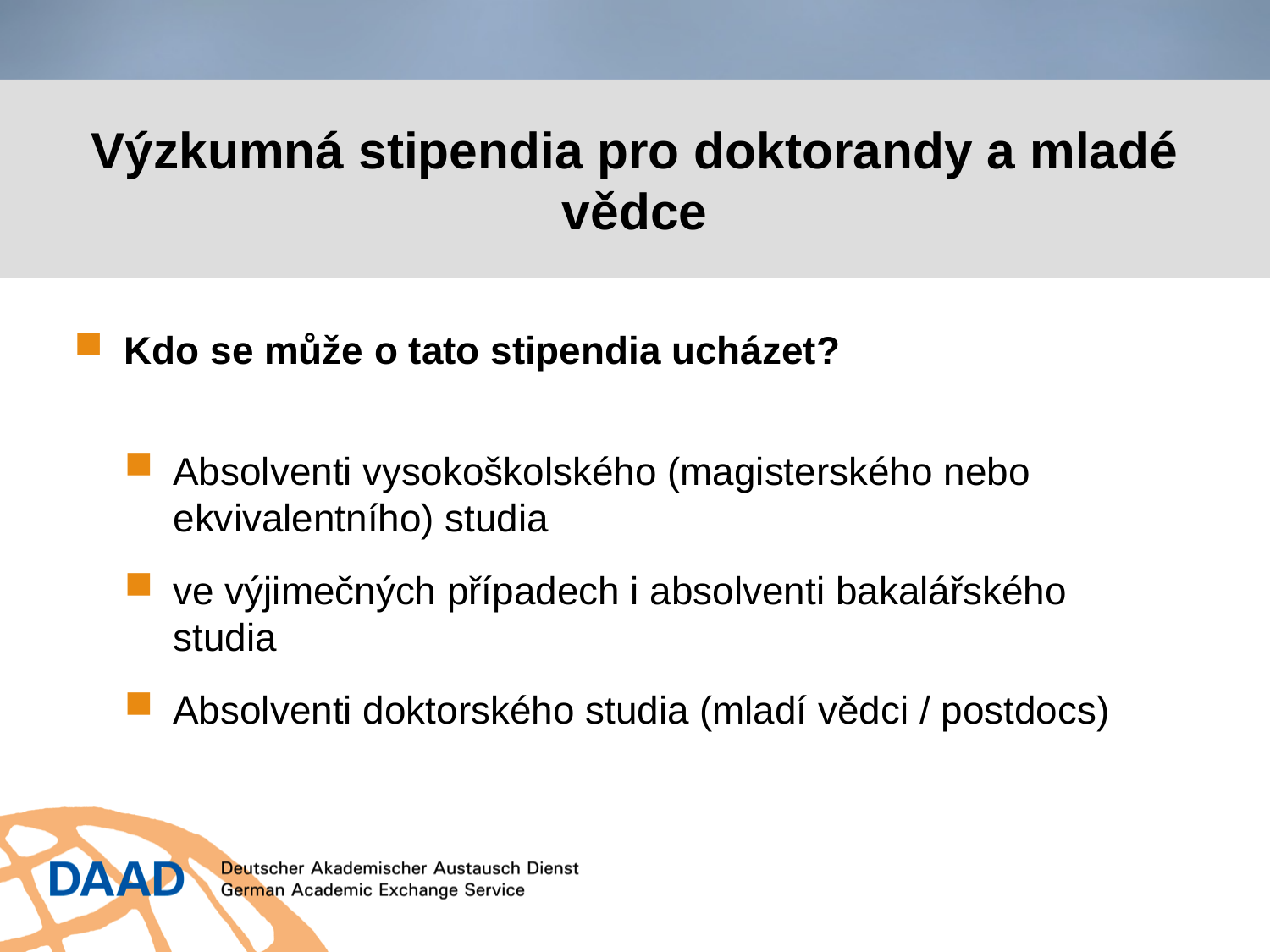

# Výzkumná stipendia pro doktorandy a mladé vědce

Kdo se může o tato stipendia ucházet?

Absolventi vysokoškolského (magisterského nebo ekvivalentního) studia
ve výjimečných případech i absolventi bakalářského studia
Absolventi doktorského studia (mladí vědci / postdocs)